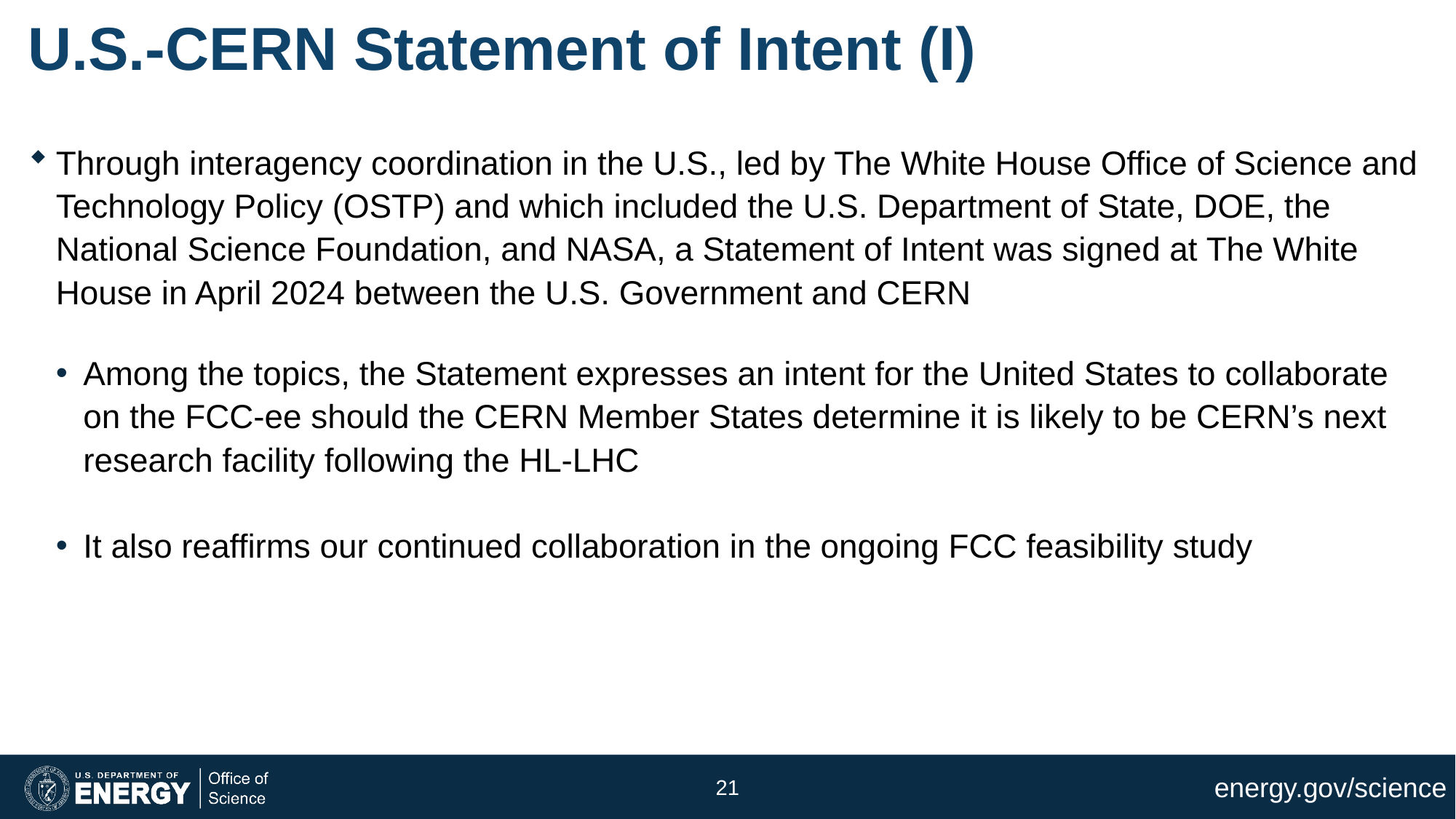

# U.S.-CERN Statement of Intent (I)
Through interagency coordination in the U.S., led by The White House Office of Science and Technology Policy (OSTP) and which included the U.S. Department of State, DOE, the National Science Foundation, and NASA, a Statement of Intent was signed at The White House in April 2024 between the U.S. Government and CERN

Among the topics, the Statement expresses an intent for the United States to collaborate on the FCC-ee should the CERN Member States determine it is likely to be CERN’s next research facility following the HL-LHC

It also reaffirms our continued collaboration in the ongoing FCC feasibility study
21